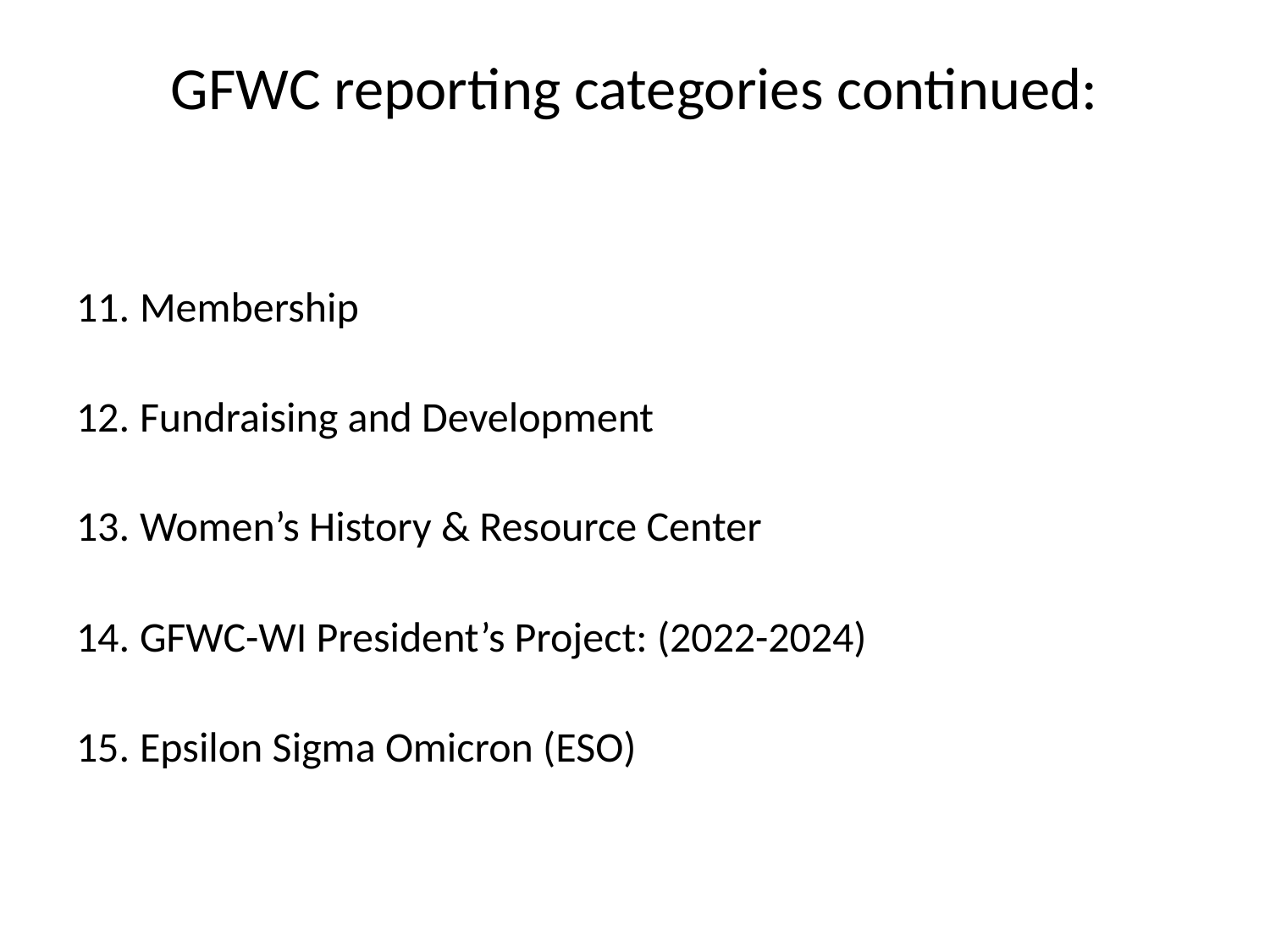

# GFWC reporting categories continued:
Membership
Fundraising and Development
Women’s History & Resource Center
GFWC-WI President’s Project: (2022-2024)
Epsilon Sigma Omicron (ESO)